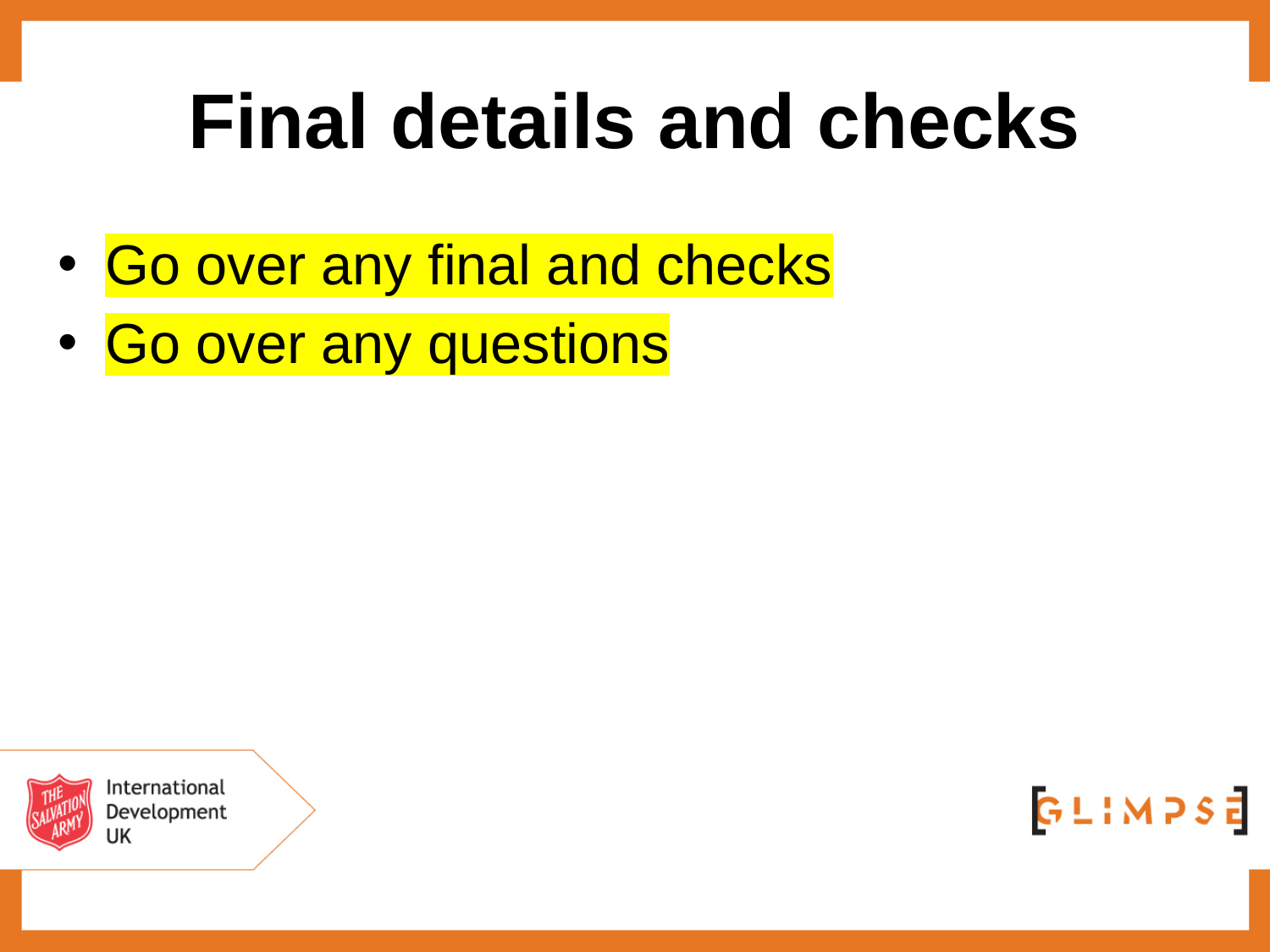

# Final details and checks
Go over any final and checks
Go over any questions